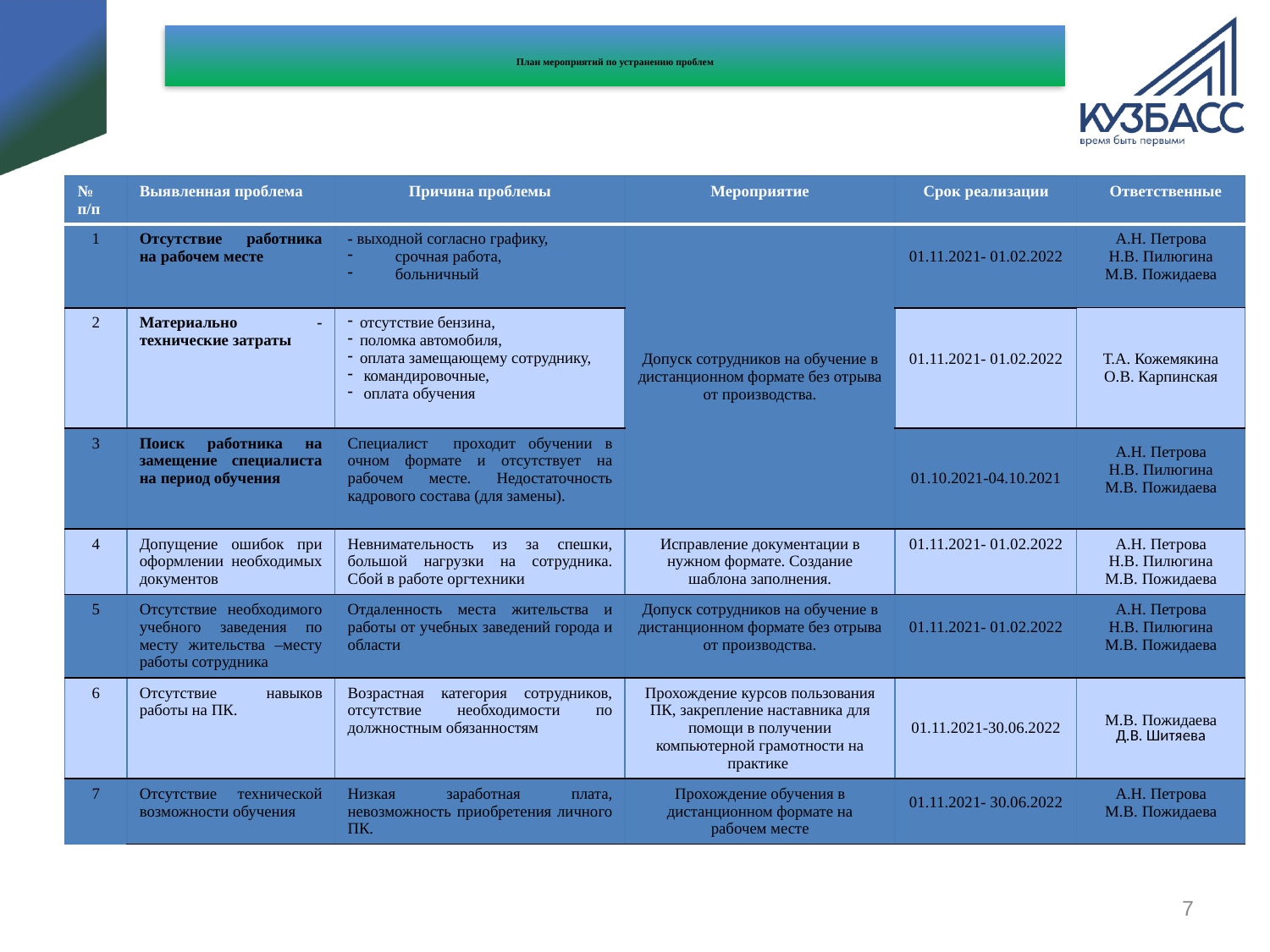

# План мероприятий по устранению проблем
| № п/п | Выявленная проблема | Причина проблемы | Мероприятие | Срок реализации | Ответственные |
| --- | --- | --- | --- | --- | --- |
| 1 | Отсутствие работника на рабочем месте | - выходной согласно графику, срочная работа, больничный | Допуск сотрудников на обучение в дистанционном формате без отрыва от производства. | 01.11.2021- 01.02.2022 | А.Н. Петрова Н.В. Пилюгина М.В. Пожидаева |
| 2 | Материально -технические затраты | отсутствие бензина, поломка автомобиля, оплата замещающему сотруднику, командировочные, оплата обучения |  | 01.11.2021- 01.02.2022 | Т.А. Кожемякина О.В. Карпинская |
| 3 | Поиск работника на замещение специалиста на период обучения | Специалист проходит обучении в очном формате и отсутствует на рабочем месте. Недостаточность кадрового состава (для замены). |  | 01.10.2021-04.10.2021 | А.Н. Петрова Н.В. Пилюгина М.В. Пожидаева |
| 4 | Допущение ошибок при оформлении необходимых документов | Невнимательность из за спешки, большой нагрузки на сотрудника. Сбой в работе оргтехники | Исправление документации в нужном формате. Создание шаблона заполнения. | 01.11.2021- 01.02.2022 | А.Н. Петрова Н.В. Пилюгина М.В. Пожидаева |
| 5 | Отсутствие необходимого учебного заведения по месту жительства –месту работы сотрудника | Отдаленность места жительства и работы от учебных заведений города и области | Допуск сотрудников на обучение в дистанционном формате без отрыва от производства. | 01.11.2021- 01.02.2022 | А.Н. Петрова Н.В. Пилюгина М.В. Пожидаева |
| 6 | Отсутствие навыков работы на ПК. | Возрастная категория сотрудников, отсутствие необходимости по должностным обязанностям | Прохождение курсов пользования ПК, закрепление наставника для помощи в получении компьютерной грамотности на практике | 01.11.2021-30.06.2022 | М.В. Пожидаева Д.В. Шитяева |
| 7 | Отсутствие технической возможности обучения | Низкая заработная плата, невозможность приобретения личного ПК. | Прохождение обучения в дистанционном формате на рабочем месте | 01.11.2021- 30.06.2022 | А.Н. Петрова М.В. Пожидаева |
7